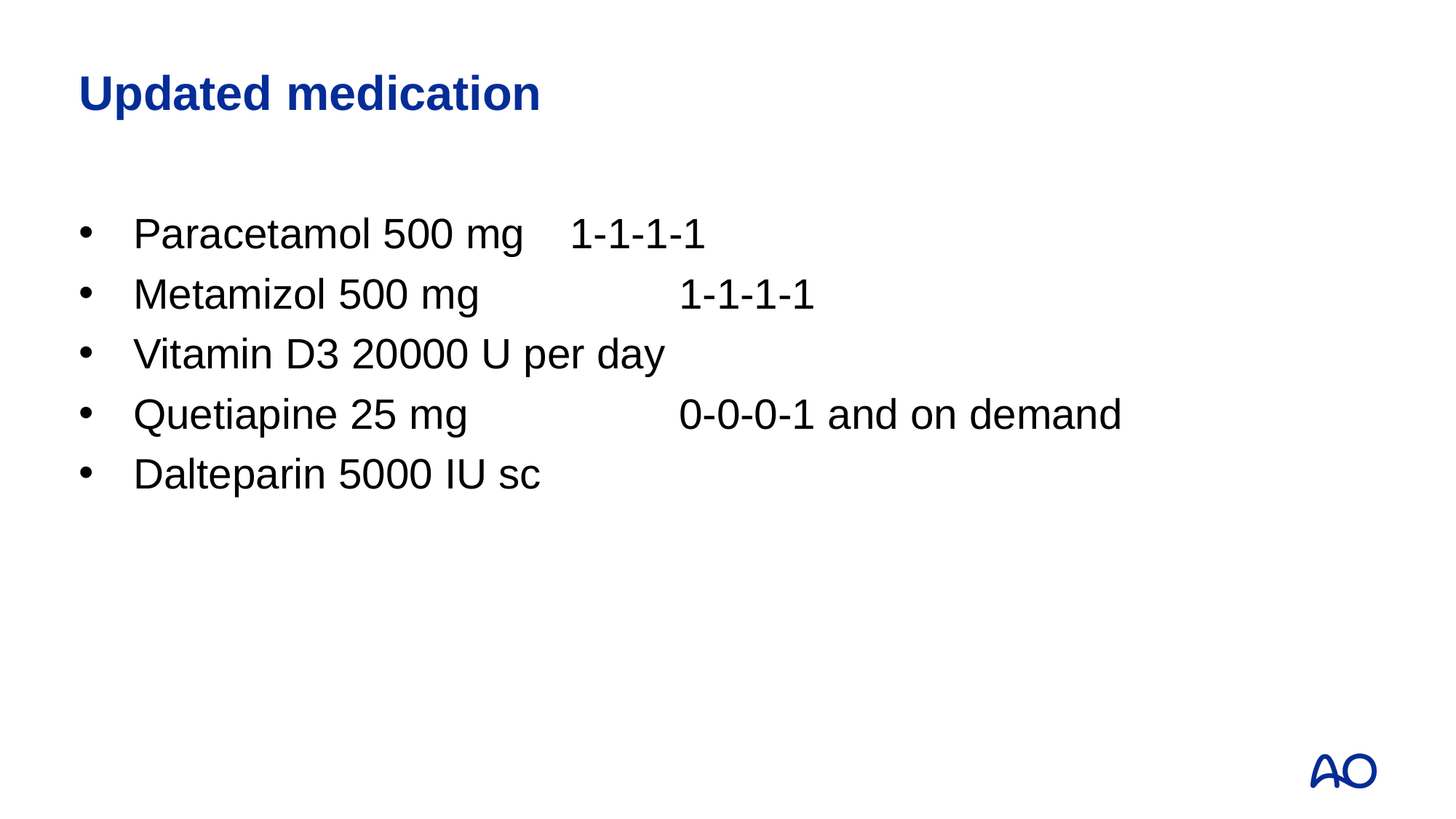

# Updated medication
Paracetamol 500 mg	1-1-1-1
Metamizol 500 mg		1-1-1-1
Vitamin D3 20000 U per day
Quetiapine 25 mg		0-0-0-1 and on demand
Dalteparin 5000 IU sc